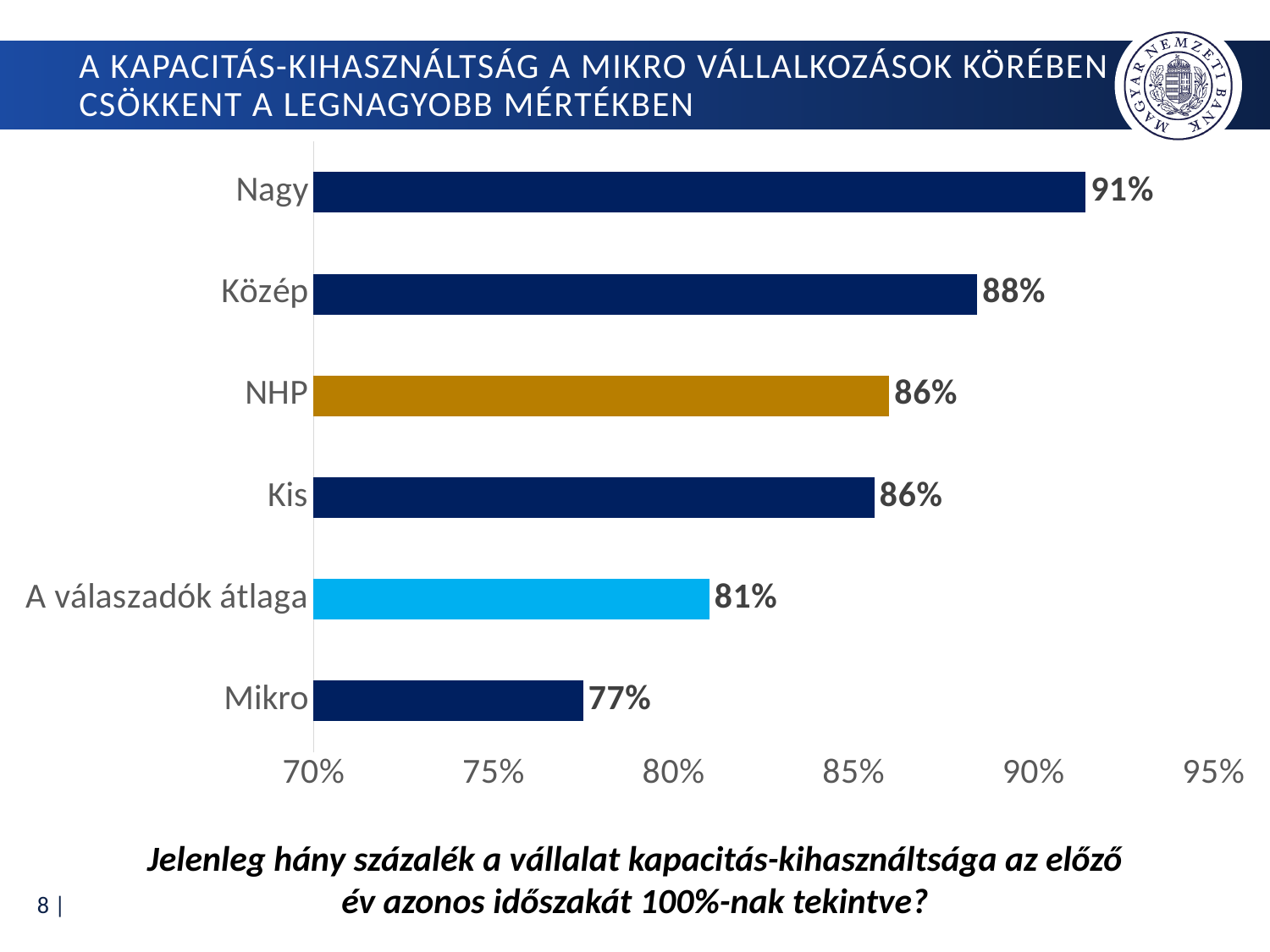

# A kapacitás-kihasználtság a mikro vállalkozások körében csökkent a legnagyobb mértékben

### Chart

| Category |  |
|---|---|
| Mikro | 0.7749454545454545 |
| A válaszadók átlaga | 0.81 |
| Kis | 0.8559006211180125 |
| NHP | 0.86 |
| Közép | 0.8844537815126051 |
| Nagy | 0.9145569620253166 |
Jelenleg hány százalék a vállalat kapacitás-kihasználtsága az előző év azonos időszakát 100%-nak tekintve?